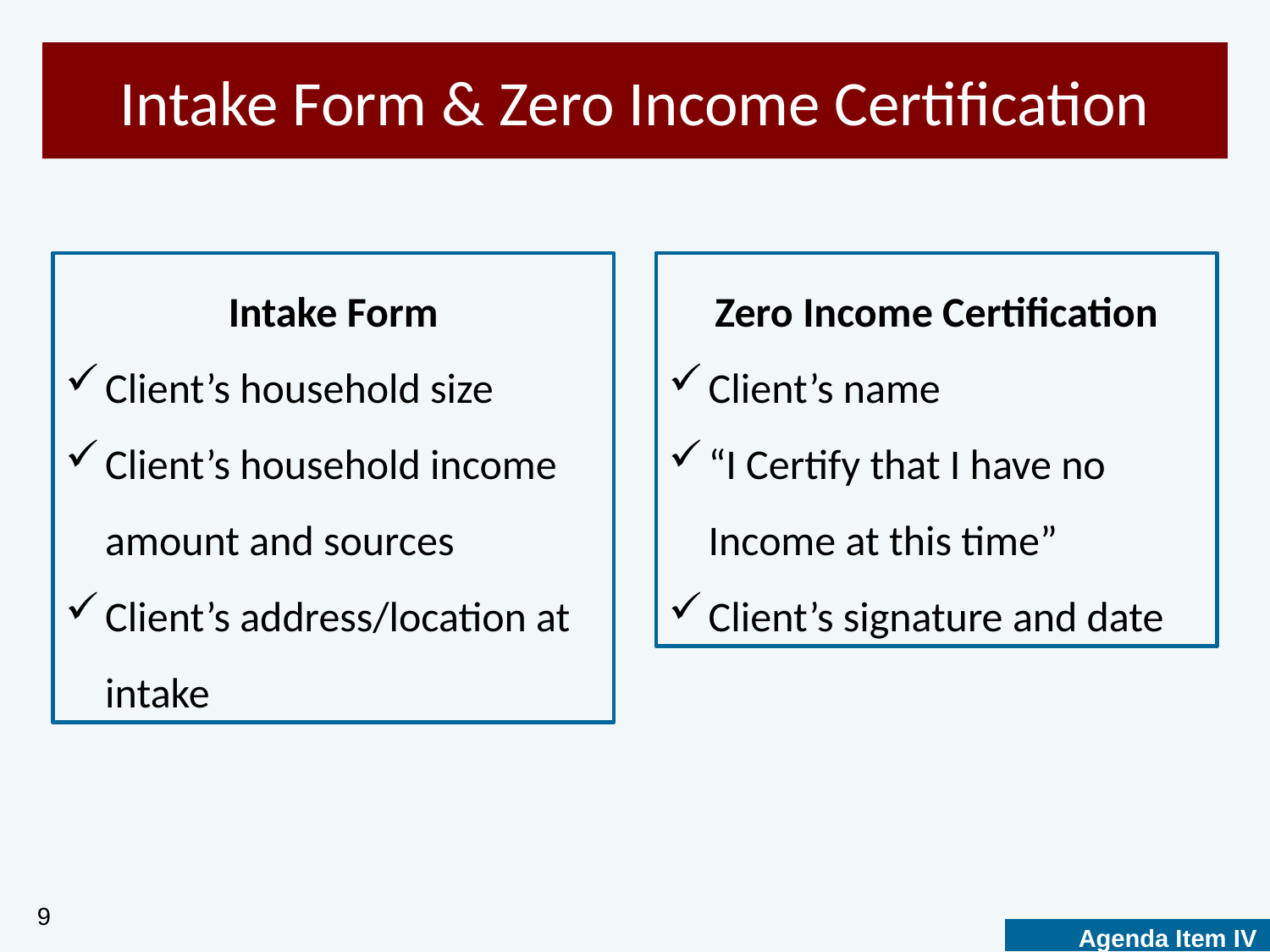

# Intake Form & Zero Income Certification
Intake Form
Client’s household size
Client’s household income amount and sources
Client’s address/location at intake
Zero Income Certification
Client’s name
“I Certify that I have no Income at this time”
Client’s signature and date
9
Agenda Item IV